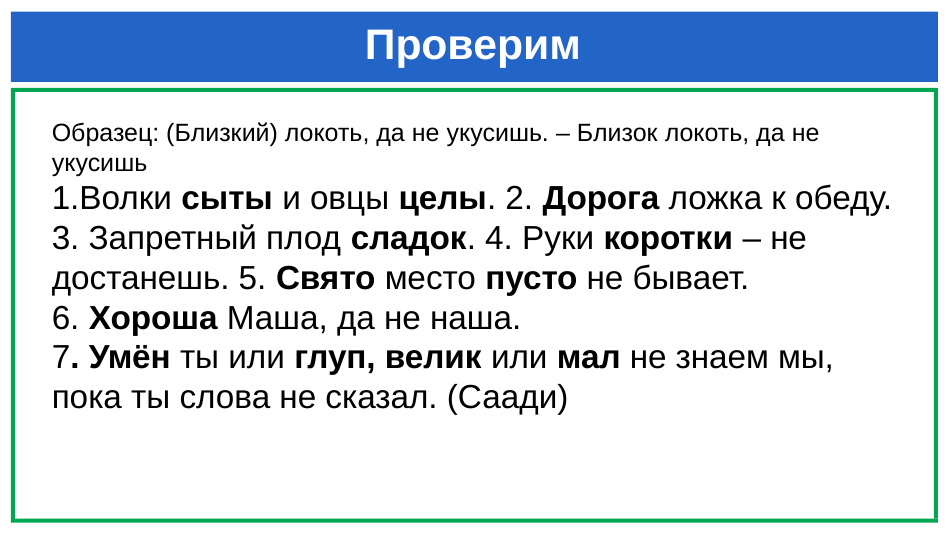

# Проверим
Образец: (Близкий) локоть, да не укусишь. – Близок локоть, да не укусишь
1.Волки сыты и овцы целы. 2. Дорога ложка к обеду.
3. Запретный плод сладок. 4. Руки коротки – не достанешь. 5. Свято место пусто не бывает.
6. Хороша Маша, да не наша.
7. Умён ты или глуп, велик или мал не знаем мы, пока ты слова не сказал. (Саади)